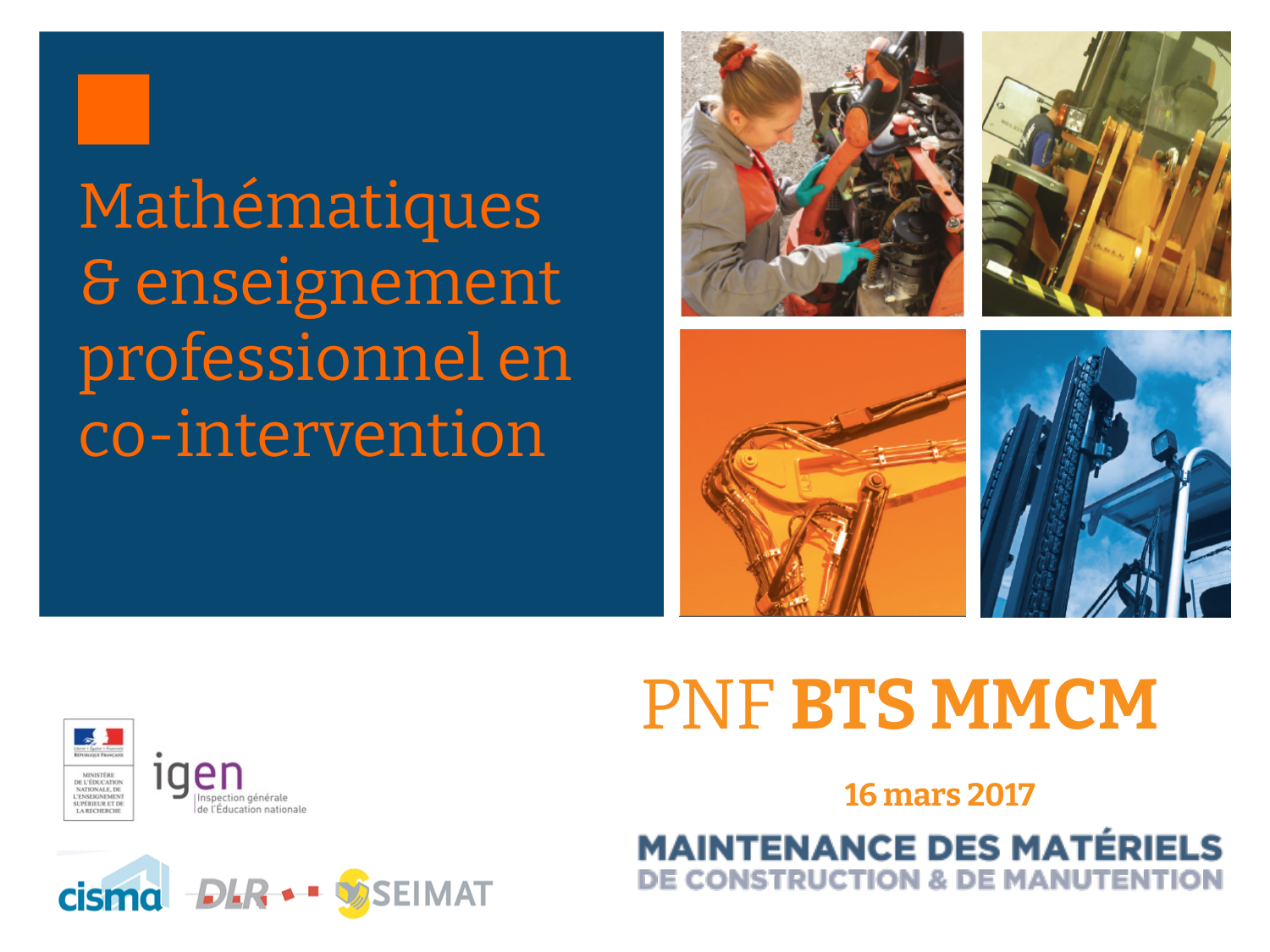

Mathématiques & enseignement professionnel en co-intervention
PNF BTS MMCM